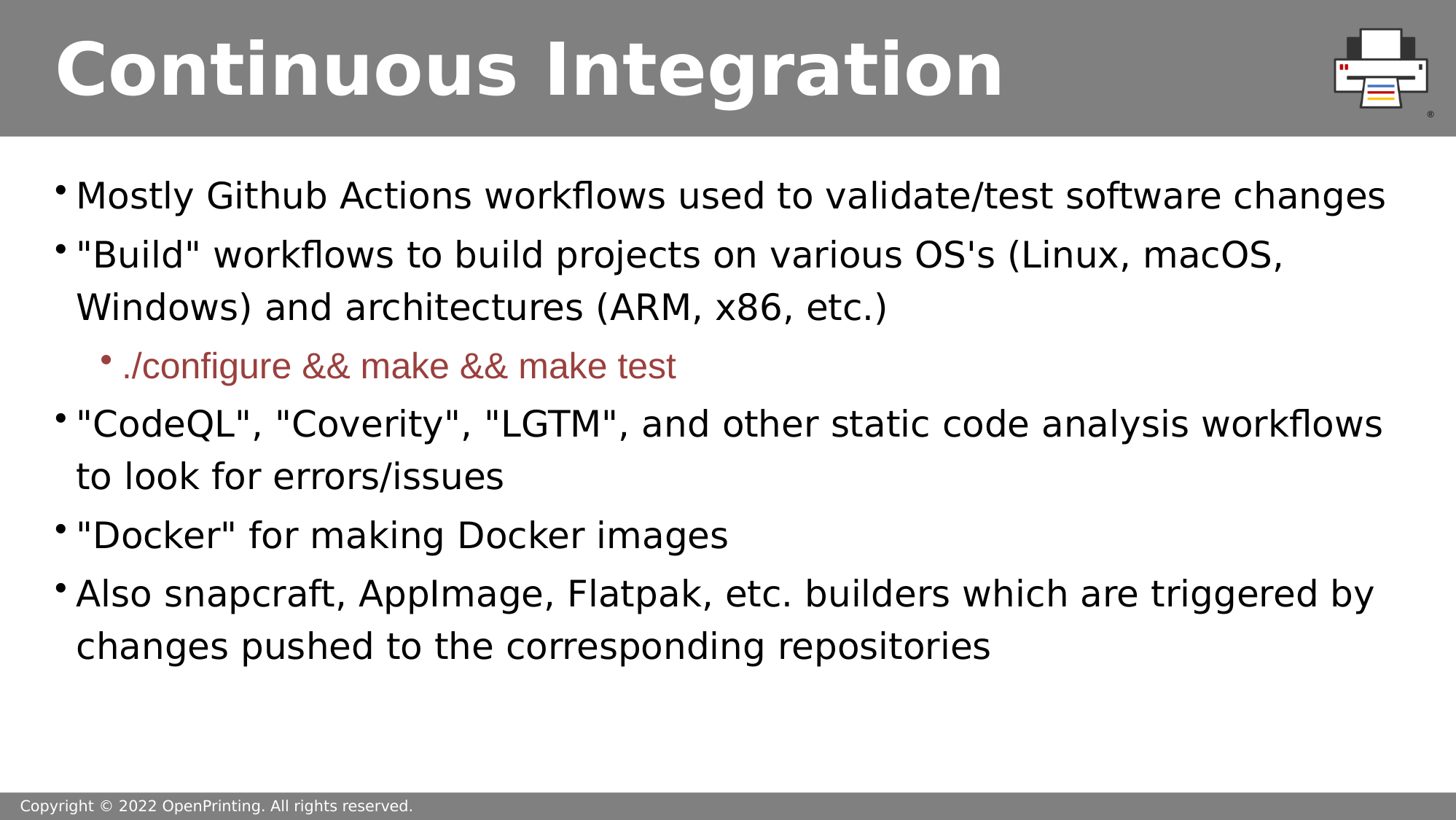

# Continuous Integration
Mostly Github Actions workflows used to validate/test software changes
"Build" workflows to build projects on various OS's (Linux, macOS, Windows) and architectures (ARM, x86, etc.)
./configure && make && make test
"CodeQL", "Coverity", "LGTM", and other static code analysis workflows to look for errors/issues
"Docker" for making Docker images
Also snapcraft, AppImage, Flatpak, etc. builders which are triggered by changes pushed to the corresponding repositories
2